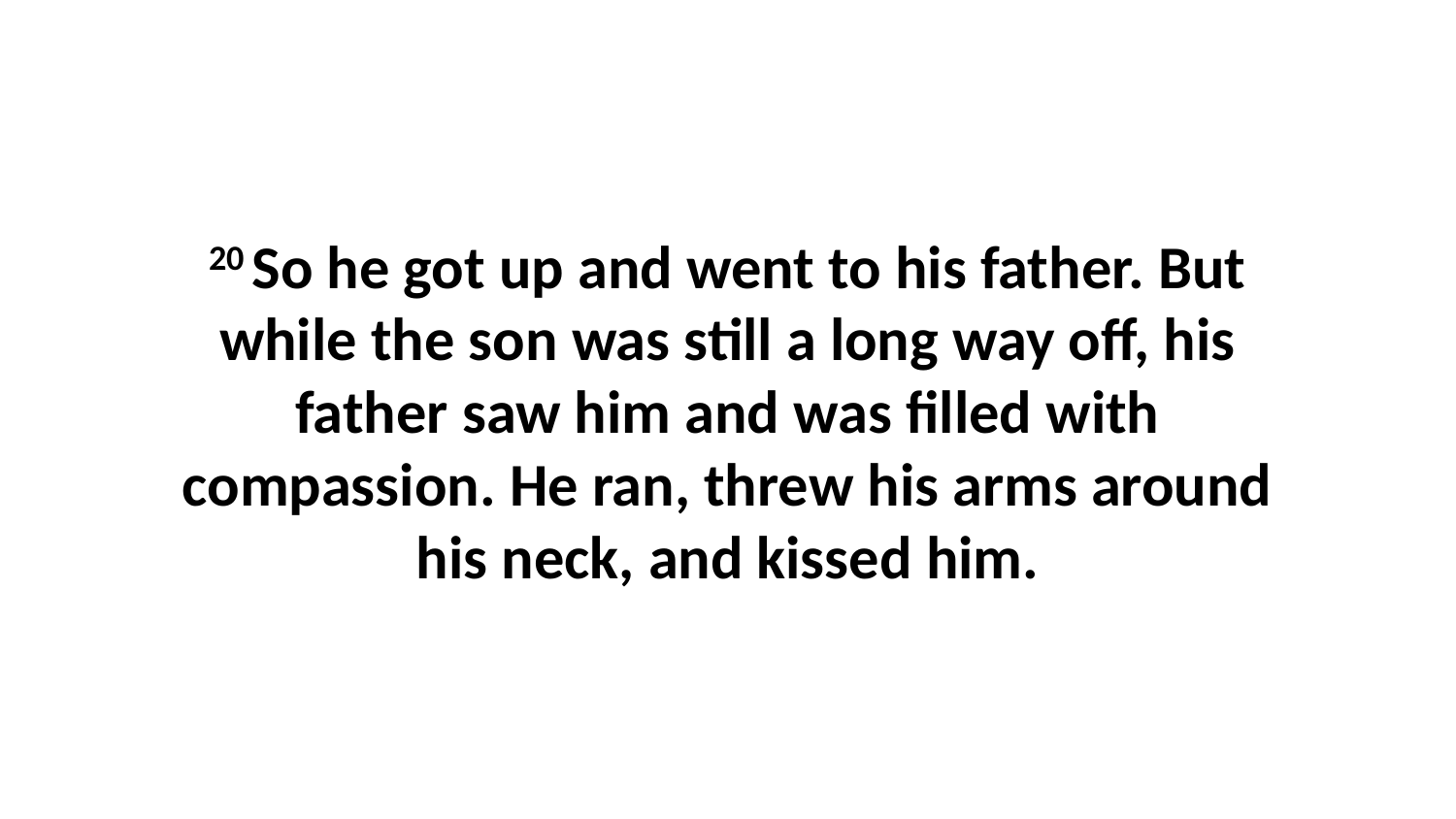

20 So he got up and went to his father. But while the son was still a long way off, his father saw him and was filled with compassion. He ran, threw his arms around his neck, and kissed him.